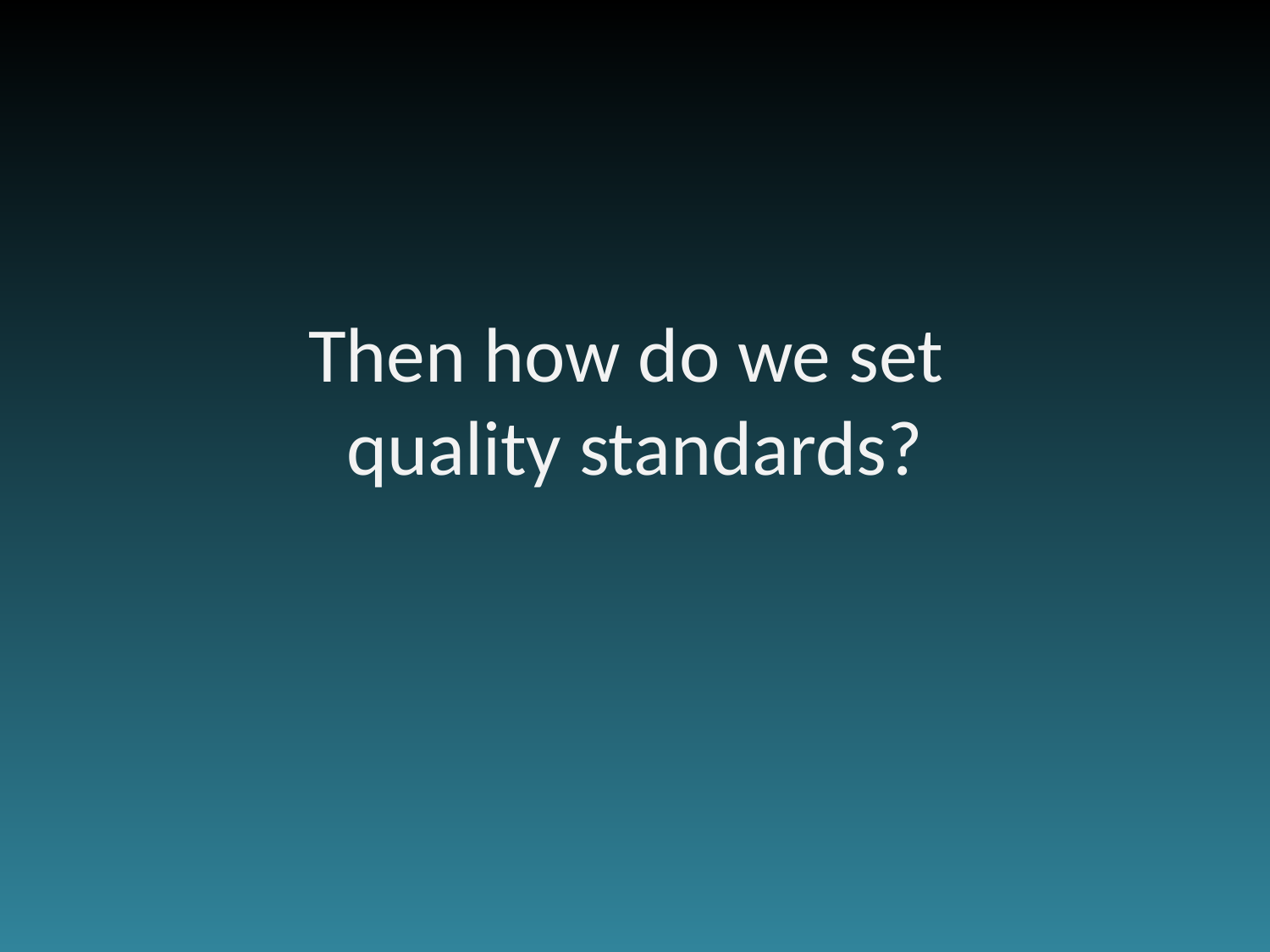

# Then how do we set quality standards?